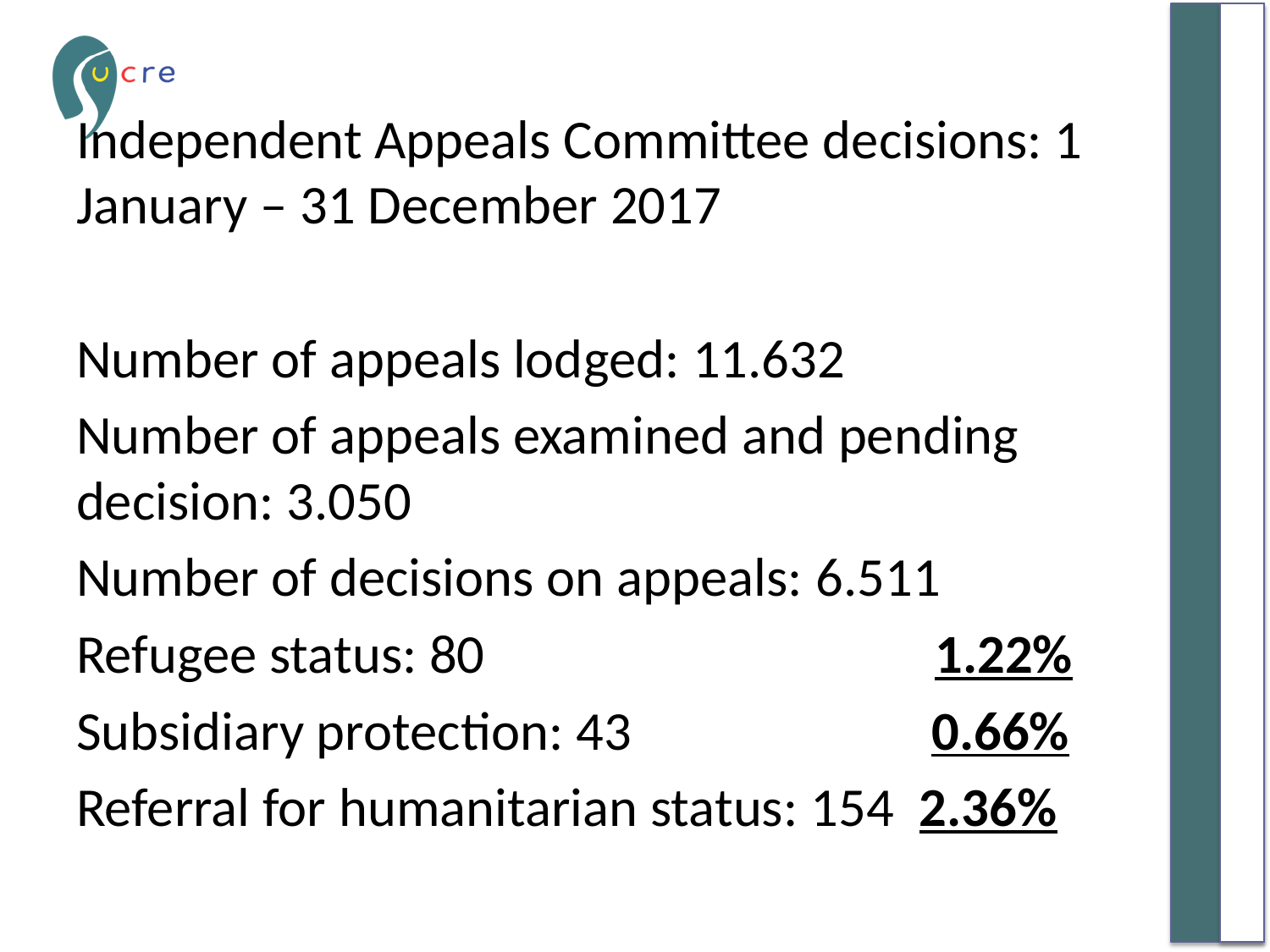

Independent Appeals Committee decisions: 1 January – 31 December 2017

Number of appeals lodged: 11.632
Number of appeals examined and pending decision: 3.050
Number of decisions on appeals: 6.511
Refugee status: 80                                    1.22%
Subsidiary protection: 43                        0.66%
Referral for humanitarian status: 154  2.36%